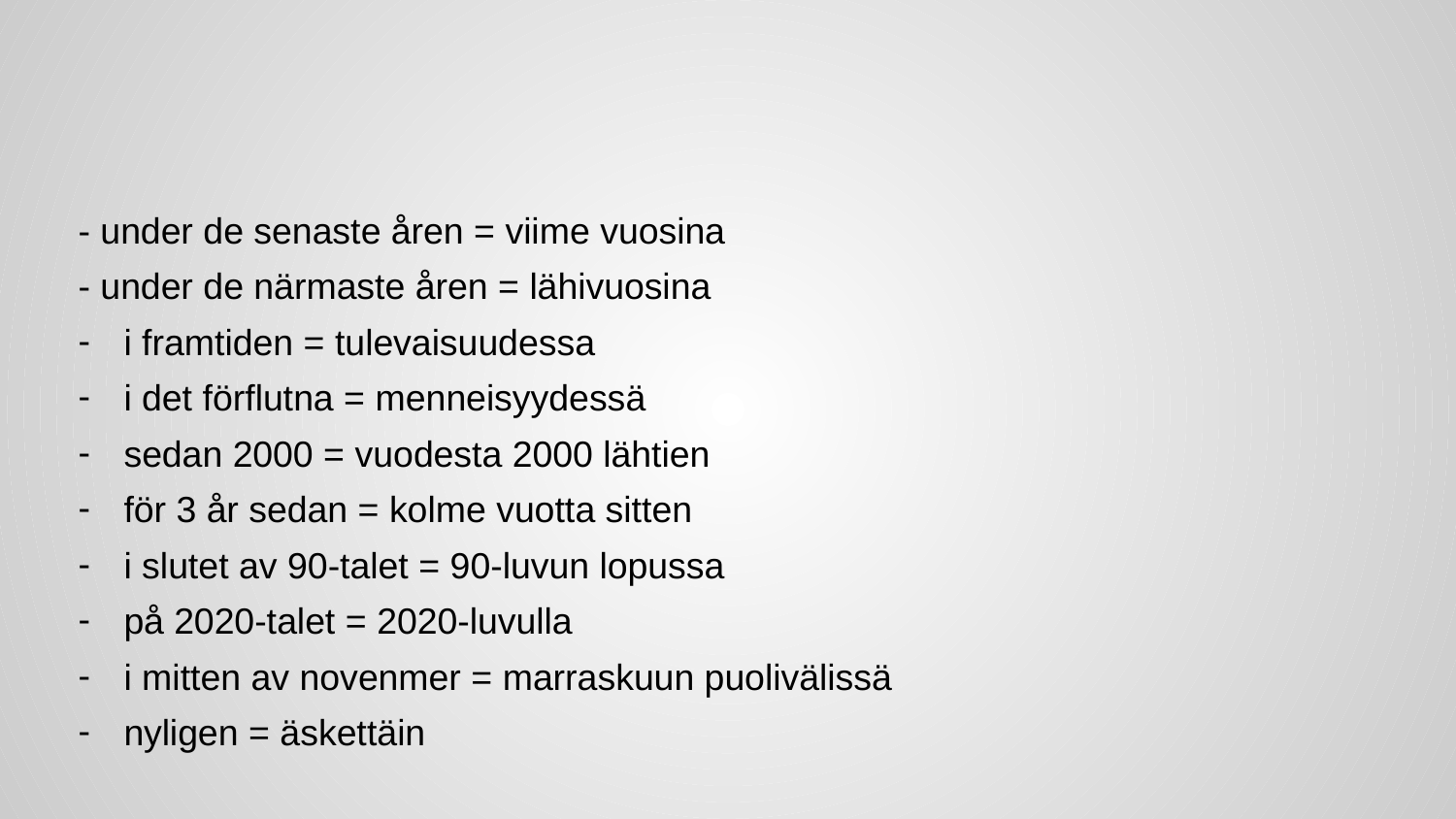

#
- under de senaste åren = viime vuosina
- under de närmaste åren = lähivuosina
i framtiden = tulevaisuudessa
i det förflutna = menneisyydessä
sedan 2000 = vuodesta 2000 lähtien
för 3 år sedan = kolme vuotta sitten
i slutet av 90-talet = 90-luvun lopussa
på 2020-talet = 2020-luvulla
i mitten av novenmer = marraskuun puolivälissä
nyligen = äskettäin